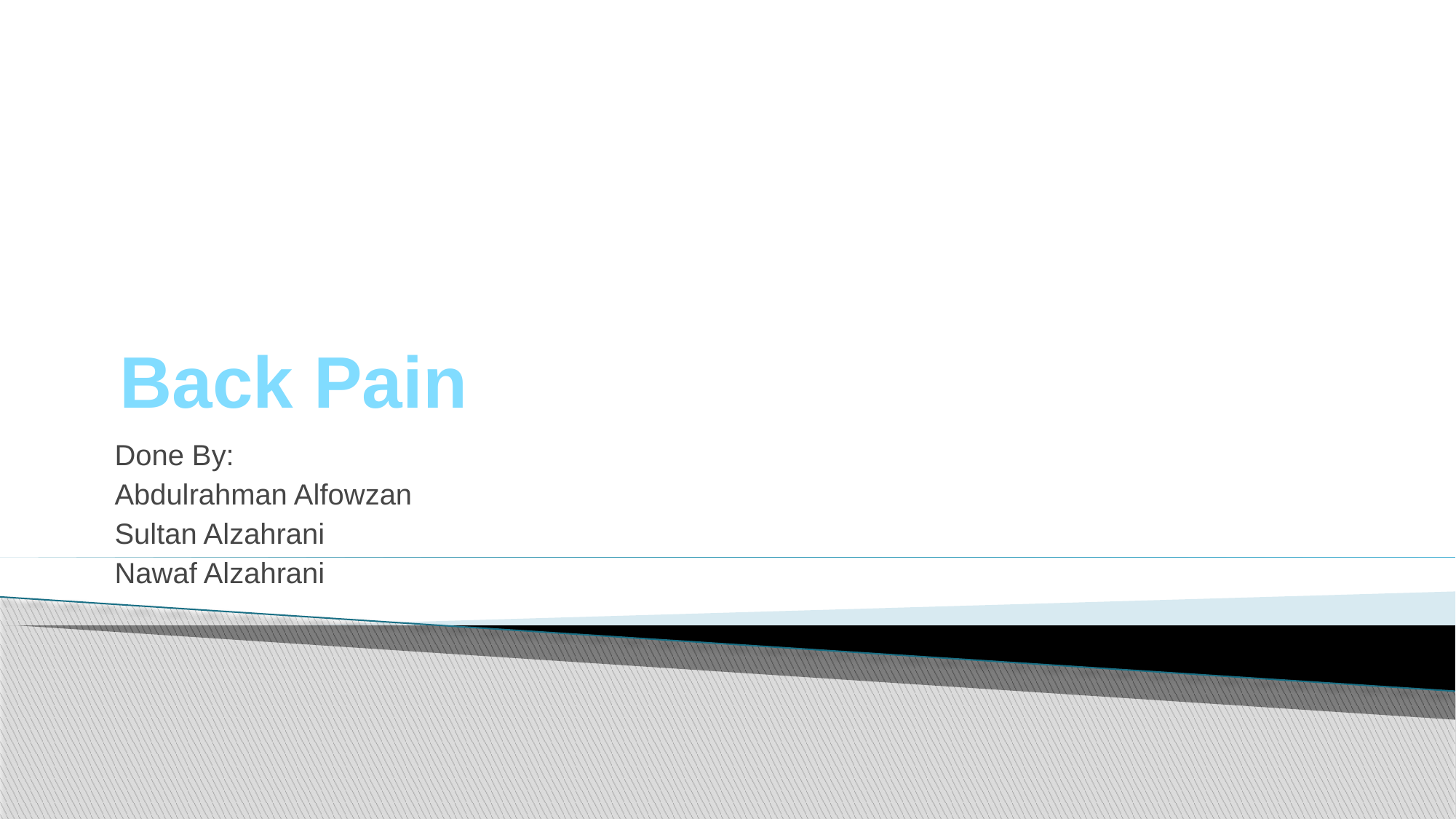

# Back Pain
Done By:
Abdulrahman Alfowzan
Sultan Alzahrani
Nawaf Alzahrani